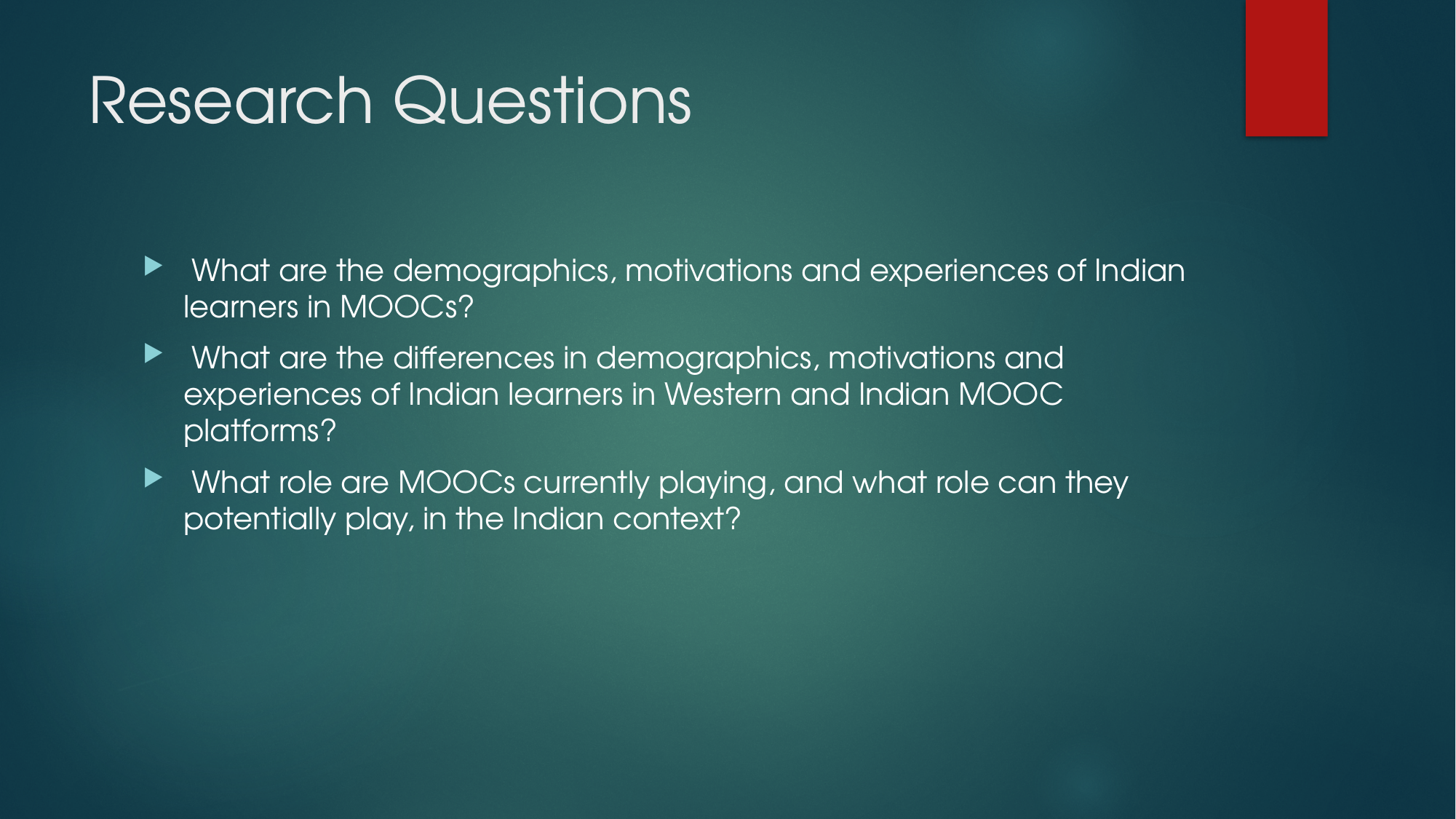

# Research Questions
 What are the demographics, motivations and experiences of Indian learners in MOOCs?
 What are the differences in demographics, motivations and experiences of Indian learners in Western and Indian MOOC platforms?
 What role are MOOCs currently playing, and what role can they potentially play, in the Indian context?